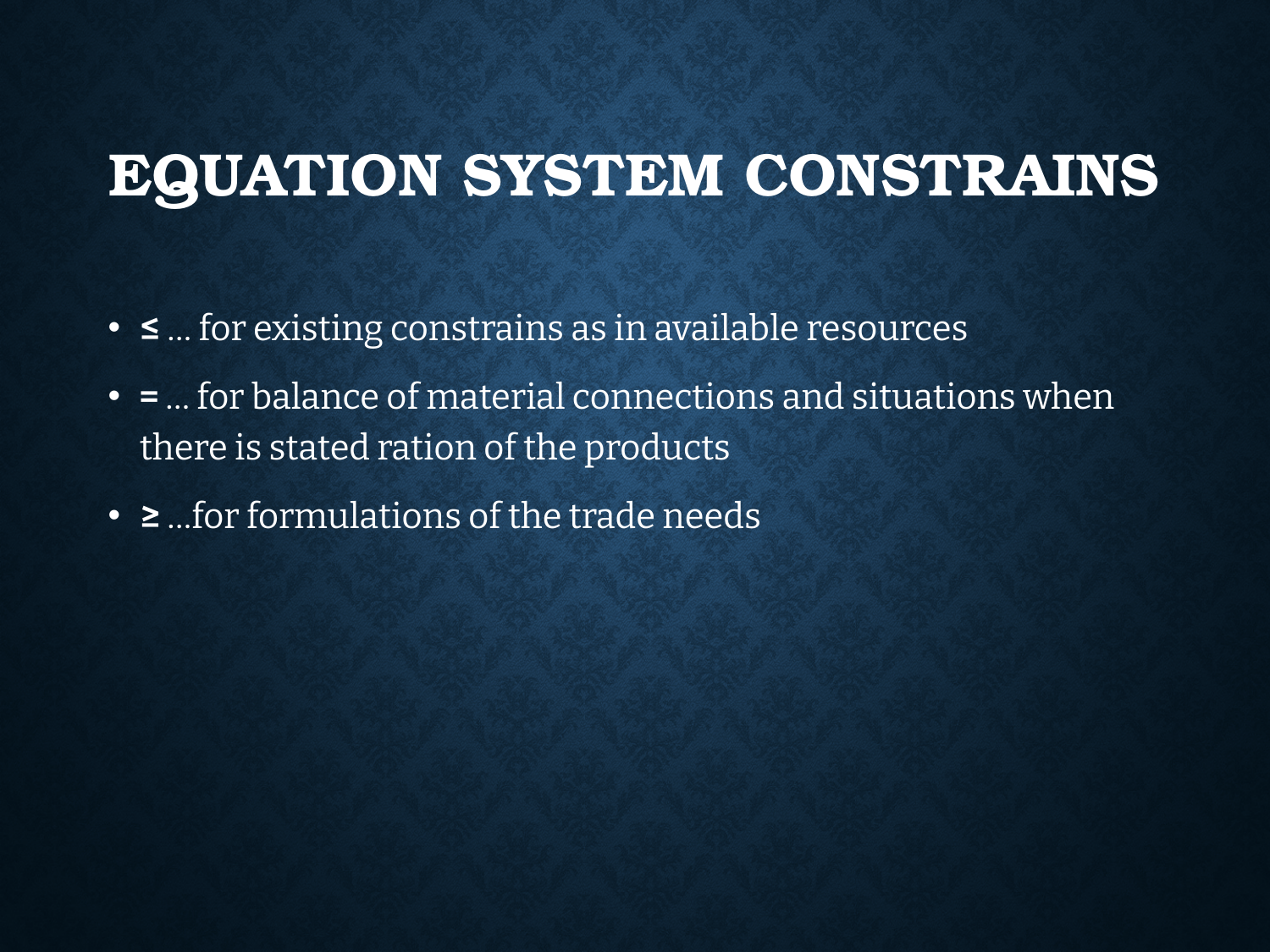

# Equation system constrains
≤ … for existing constrains as in available resources
= … for balance of material connections and situations when there is stated ration of the products
≥ …for formulations of the trade needs